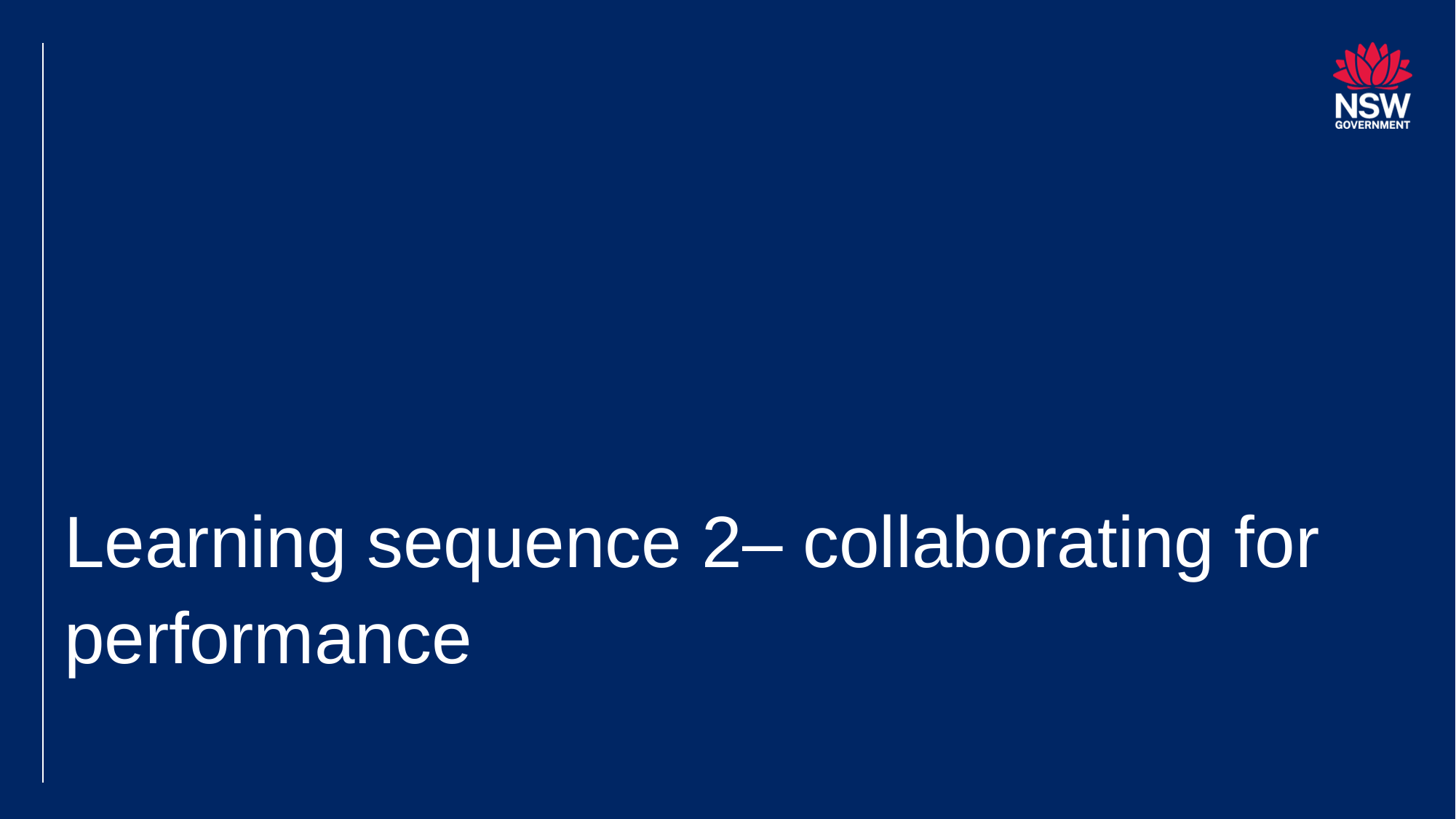

# Learning sequence 2– collaborating for performance